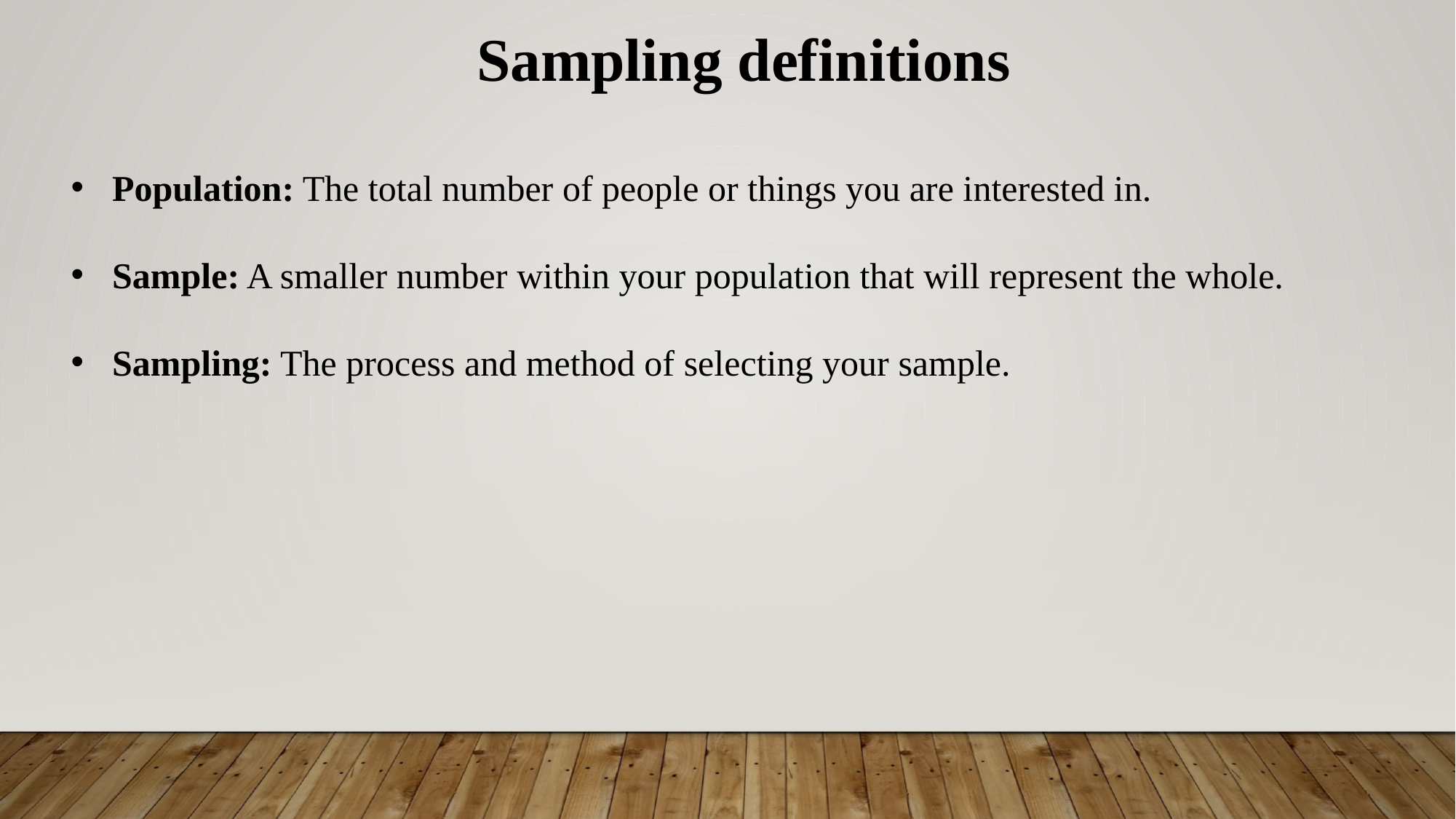

Sampling definitions
Population: The total number of people or things you are interested in.
Sample: A smaller number within your population that will represent the whole.
Sampling: The process and method of selecting your sample.